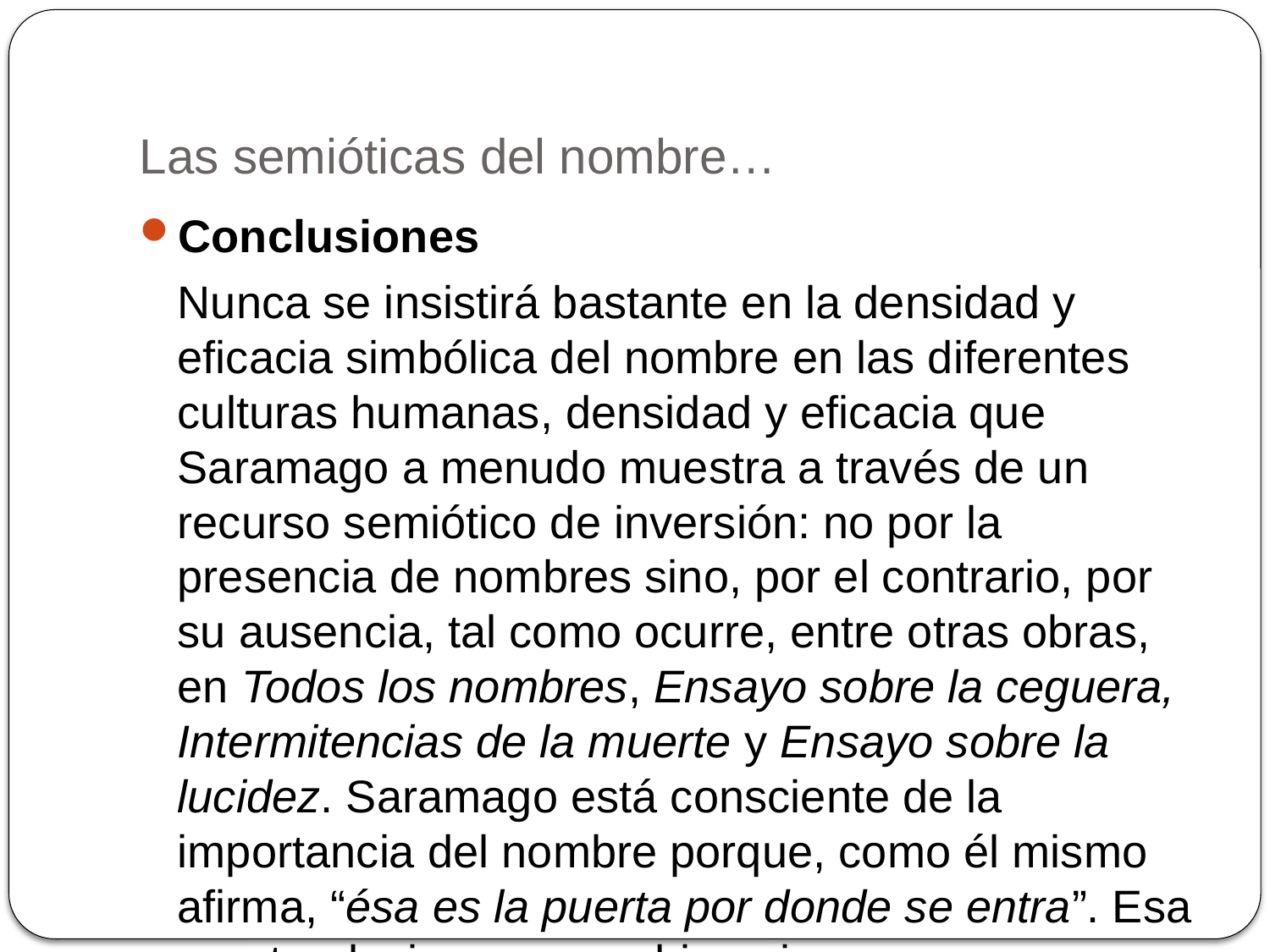

# Las semióticas del nombre…
Conclusiones
	Nunca se insistirá bastante en la densidad y eficacia simbólica del nombre en las diferentes culturas humanas, densidad y eficacia que Saramago a menudo muestra a través de un recurso semiótico de inversión: no por la presencia de nombres sino, por el contrario, por su ausencia, tal como ocurre, entre otras obras, en Todos los nombres, Ensayo sobre la ceguera, Intermitencias de la muerte y Ensayo sobre la lucidez. Saramago está consciente de la importancia del nombre porque, como él mismo afirma, “ésa es la puerta por donde se entra”. Esa puerta, decimos, es un hipersigno.